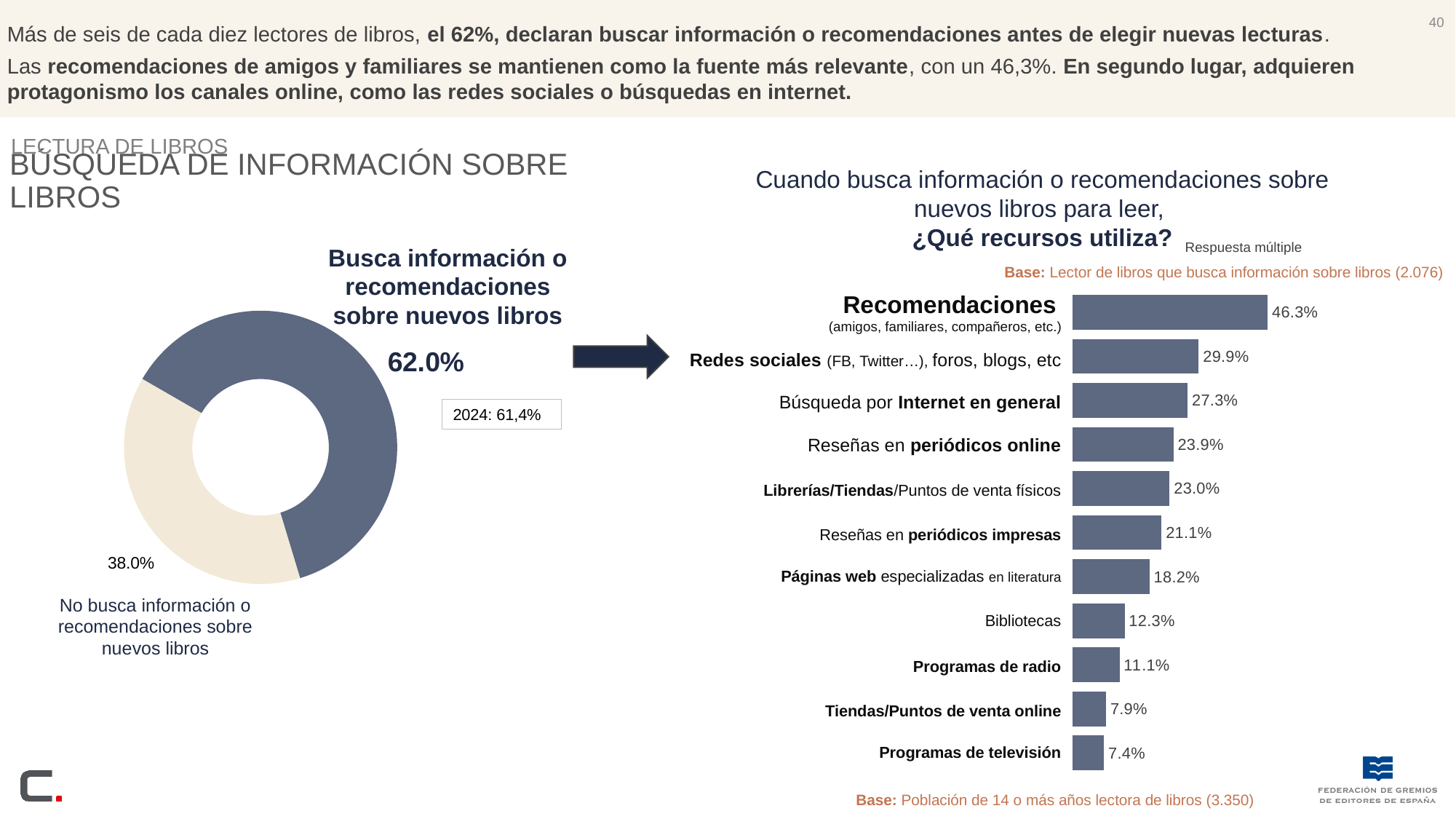

40
Más de seis de cada diez lectores de libros, el 62%, declaran buscar información o recomendaciones antes de elegir nuevas lecturas.
Las recomendaciones de amigos y familiares se mantienen como la fuente más relevante, con un 46,3%. En segundo lugar, adquieren protagonismo los canales online, como las redes sociales o búsquedas en internet.
Lectura De Libros
Cuando busca información o recomendaciones sobre nuevos libros para leer,
¿Qué recursos utiliza?
Búsqueda de información sobre libros

### Chart

| Category | data |
|---|---|
| Sí | 62.0 |
| No | 38.0 |
Respuesta múltiple
Busca información o recomendaciones sobre nuevos libros
Base: Lector de libros que busca información sobre libros (2.076)

### Chart

| Category | Serie 1 |
|---|---|
| Recomendaciones de
amigos, conocidos y
familiares | 46.3 |
| Redes sociales
(Facebook, Twitter,
etc), foros,
blogs, etc | 29.9 |
| Búsquedas en internet en
general | 27.3 |
| Reseñas en publicaciones
(periódicos, revistas…)
online | 23.9 |
| Librerías/Tiendas físicas | 23.0 |
| Reseñas en publicaciones
(periódicos, revistas…)
impresas | 21.1 |
| Páginas web
especializadas en
literatura | 18.2 |
| Bibliotecas | 12.3 |
| Programas de radio | 11.1 |
| Tiendas/Puntos de venta
online | 7.9 |
| Programas de televisión | 7.4 |
| Recomendaciones (amigos, familiares, compañeros, etc.) |
| --- |
| Redes sociales (FB, Twitter…), foros, blogs, etc |
| Búsqueda por Internet en general |
| Reseñas en periódicos online |
| Librerías/Tiendas/Puntos de venta físicos |
| Reseñas en periódicos impresas |
| Páginas web especializadas en literatura |
| Bibliotecas |
| Programas de radio |
| Tiendas/Puntos de venta online |
| Programas de televisión |

2024: 61,4%
No busca información o recomendaciones sobre nuevos libros
Base: Población de 14 o más años lectora de libros (3.350)